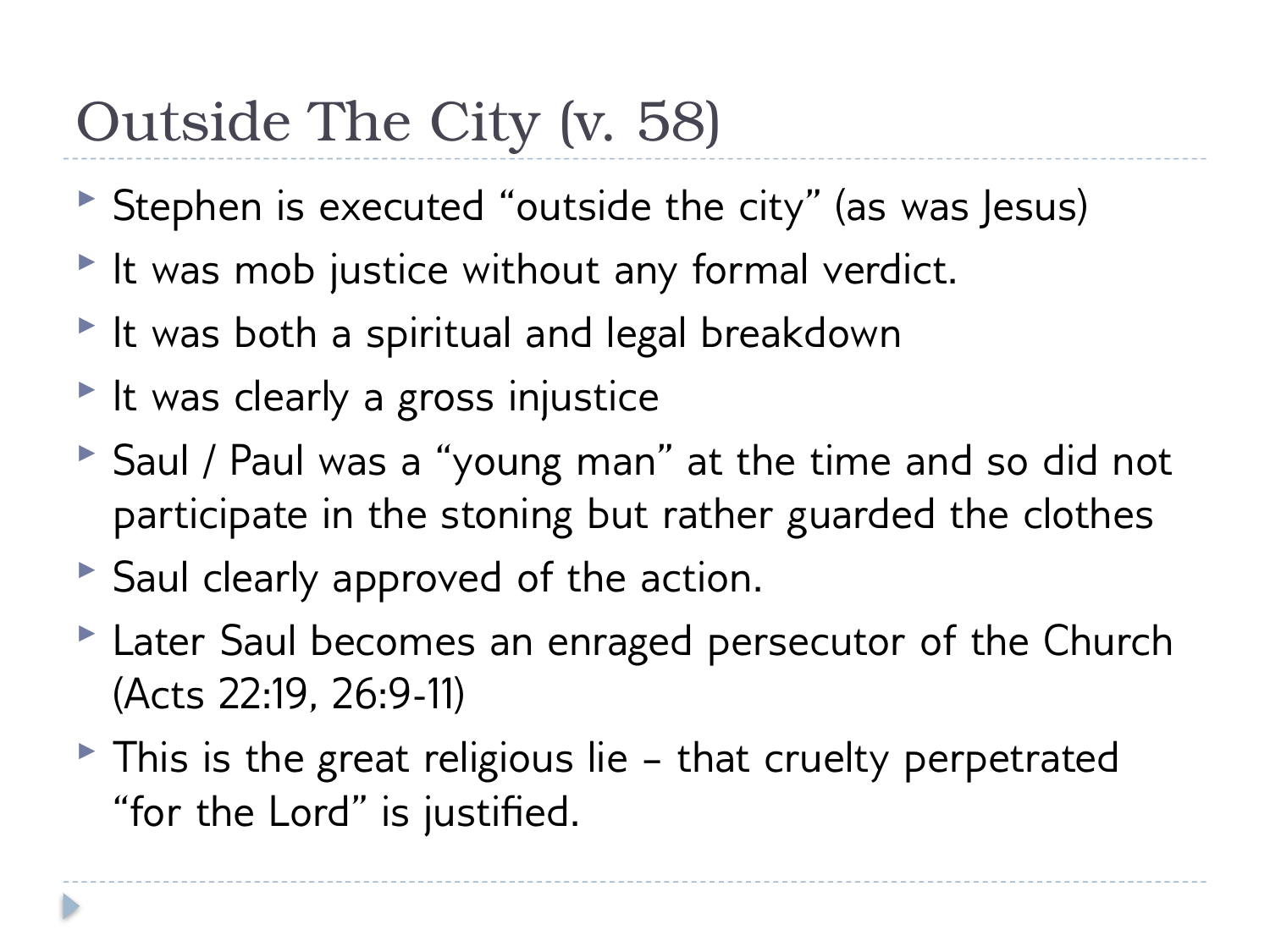

# Outside The City (v. 58)
Stephen is executed “outside the city” (as was Jesus)
It was mob justice without any formal verdict.
It was both a spiritual and legal breakdown
It was clearly a gross injustice
Saul / Paul was a “young man” at the time and so did not participate in the stoning but rather guarded the clothes
Saul clearly approved of the action.
Later Saul becomes an enraged persecutor of the Church (Acts 22:19, 26:9-11)
This is the great religious lie – that cruelty perpetrated “for the Lord” is justified.